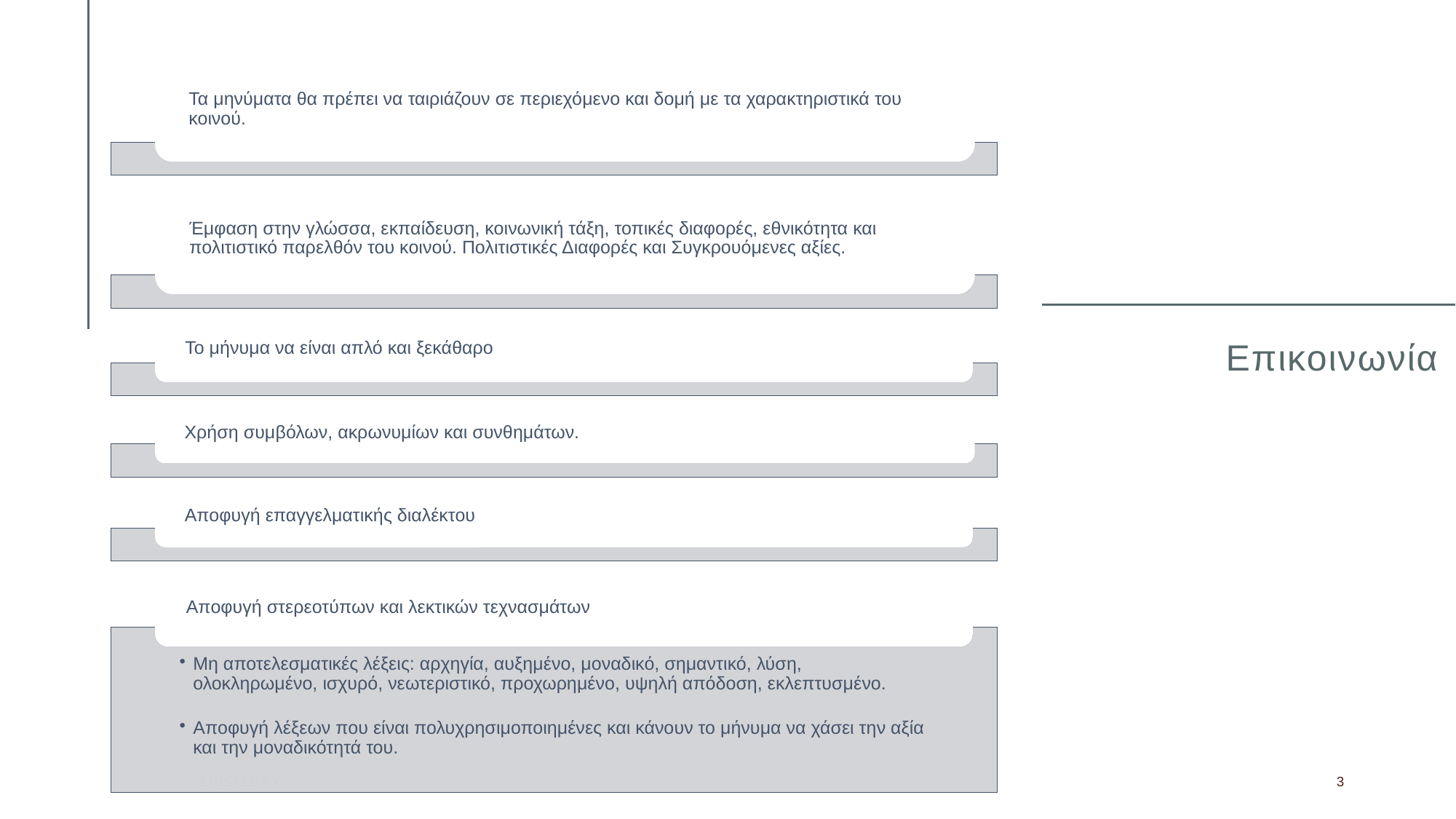

Τα μηνύματα θα πρέπει να ταιριάζουν σε περιεχόμενο και δομή με τα χαρακτηριστικά του κοινού.
Έμφαση στην γλώσσα, εκπαίδευση, κοινωνική τάξη, τοπικές διαφορές, εθνικότητα και πολιτιστικό παρελθόν του κοινού. Πολιτιστικές Διαφορές και Συγκρουόμενες αξίες.
Το μήνυμα να είναι απλό και ξεκάθαρο
Χρήση συμβόλων, ακρωνυμίων και συνθημάτων.
Αποφυγή επαγγελματικής διαλέκτου
Μη αποτελεσματικές λέξεις: αρχηγία, αυξημένο, μοναδικό, σημαντικό, λύση, ολοκληρωμένο, ισχυρό, νεωτεριστικό, προχωρημένο, υψηλή απόδοση, εκλεπτυσμένο.

Αποφυγή λέξεων που είναι πολυχρησιμοποιημένες και κάνουν το μήνυμα να χάσει την αξία και την μοναδικότητά του.
Αποφυγή στερεοτύπων και λεκτικών τεχνασμάτων
# Επικοινωνία
8/05/20XX
3